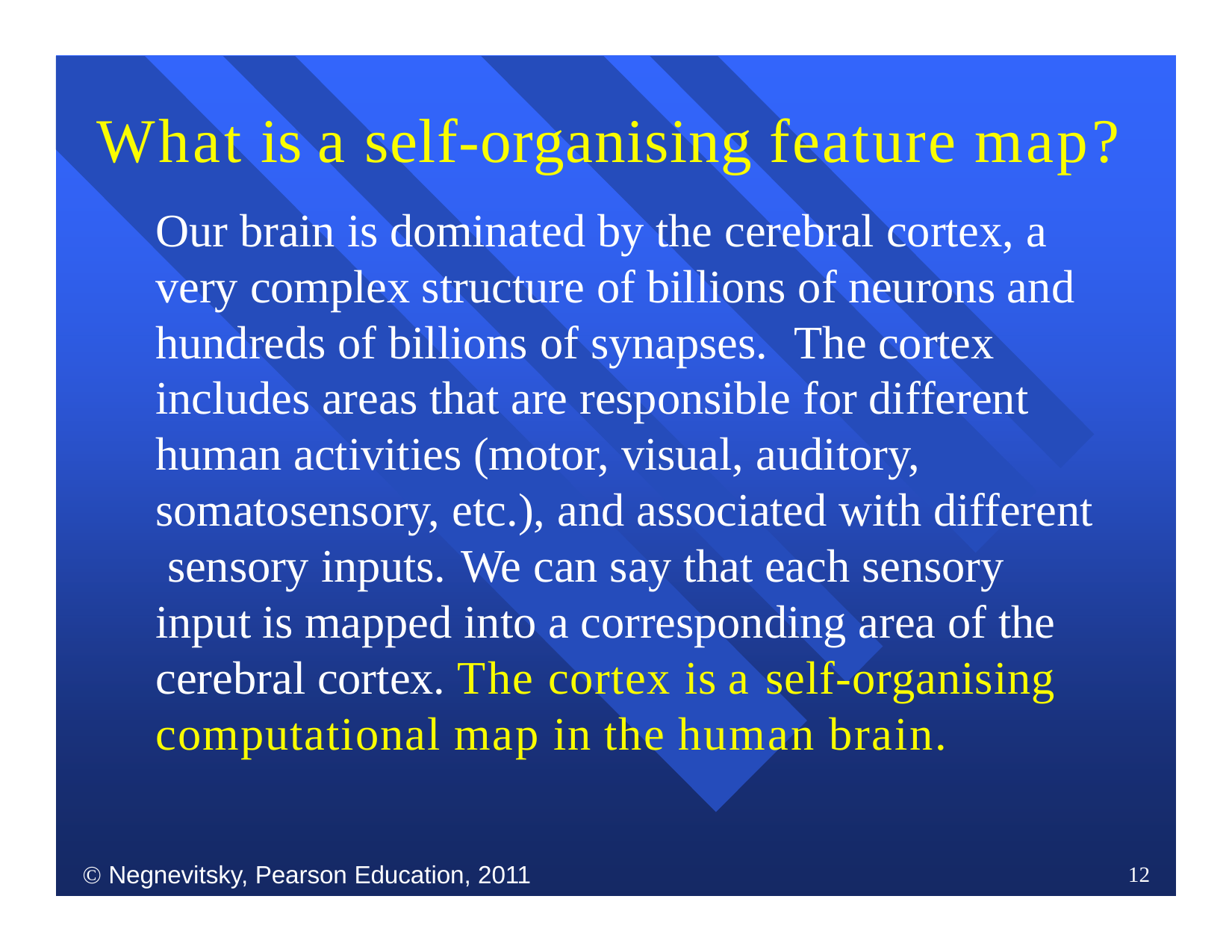

# What is a self-organising feature map?
Our brain is dominated by the cerebral cortex, a  very complex structure of billions of neurons and  hundreds of billions of synapses.	The cortex  includes areas that are responsible for different  human activities (motor, visual, auditory,  somatosensory, etc.), and associated with different  sensory inputs.	We can say that each sensory  input is mapped into a corresponding area of the  cerebral cortex. The cortex is a self-organising  computational map in the human brain.
© Negnevitsky, Pearson Education, 2011
12